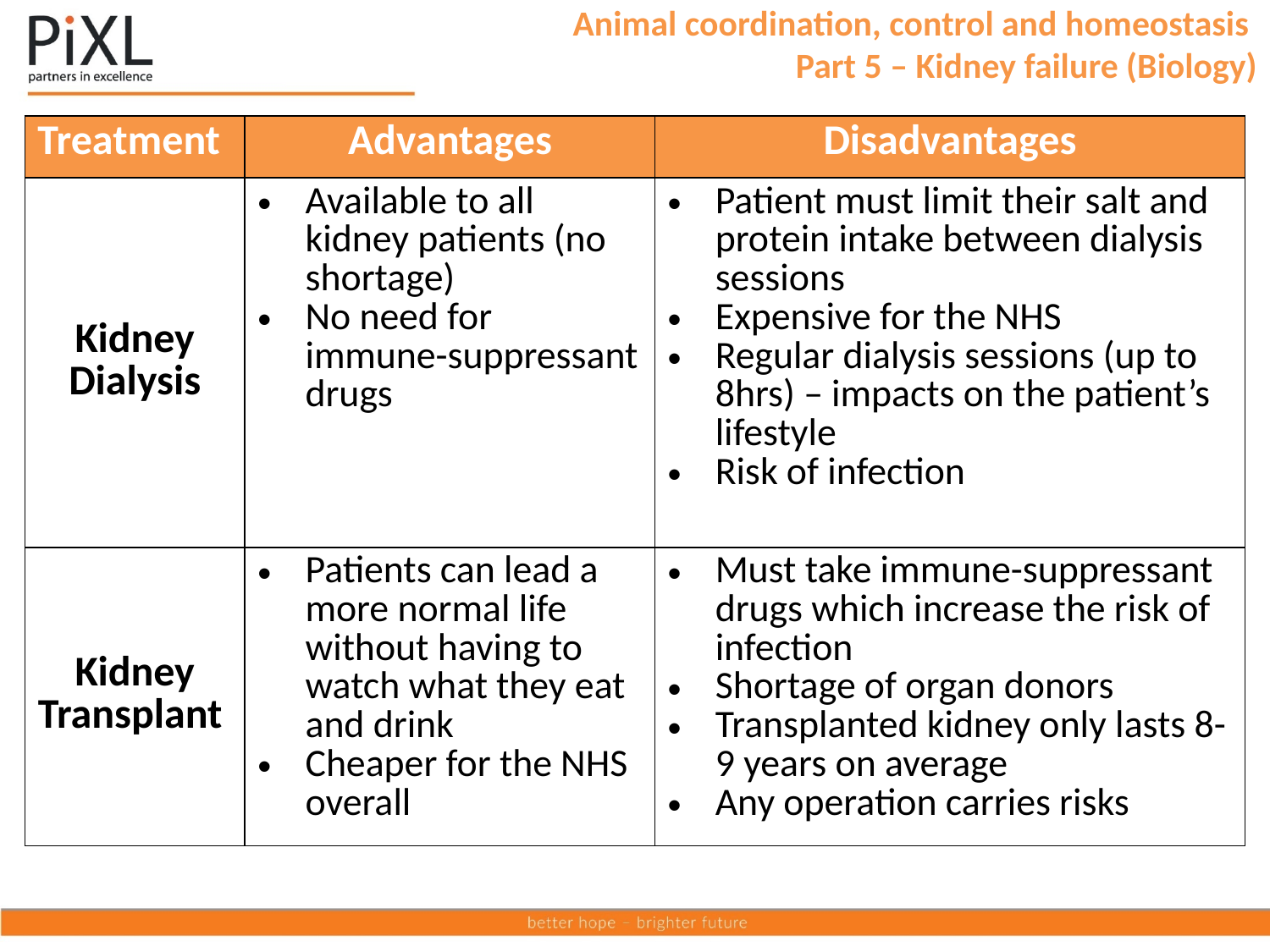

Animal coordination, control and homeostasis
Part 5 – Kidney failure (Biology)
| Treatment | Advantages | Disadvantages |
| --- | --- | --- |
| Kidney Dialysis | Available to all kidney patients (no shortage) No need for immune-suppressant drugs | Patient must limit their salt and protein intake between dialysis sessions Expensive for the NHS Regular dialysis sessions (up to 8hrs) – impacts on the patient’s lifestyle Risk of infection |
| Kidney Transplant | Patients can lead a more normal life without having to watch what they eat and drink Cheaper for the NHS overall | Must take immune-suppressant drugs which increase the risk of infection Shortage of organ donors Transplanted kidney only lasts 8-9 years on average Any operation carries risks |